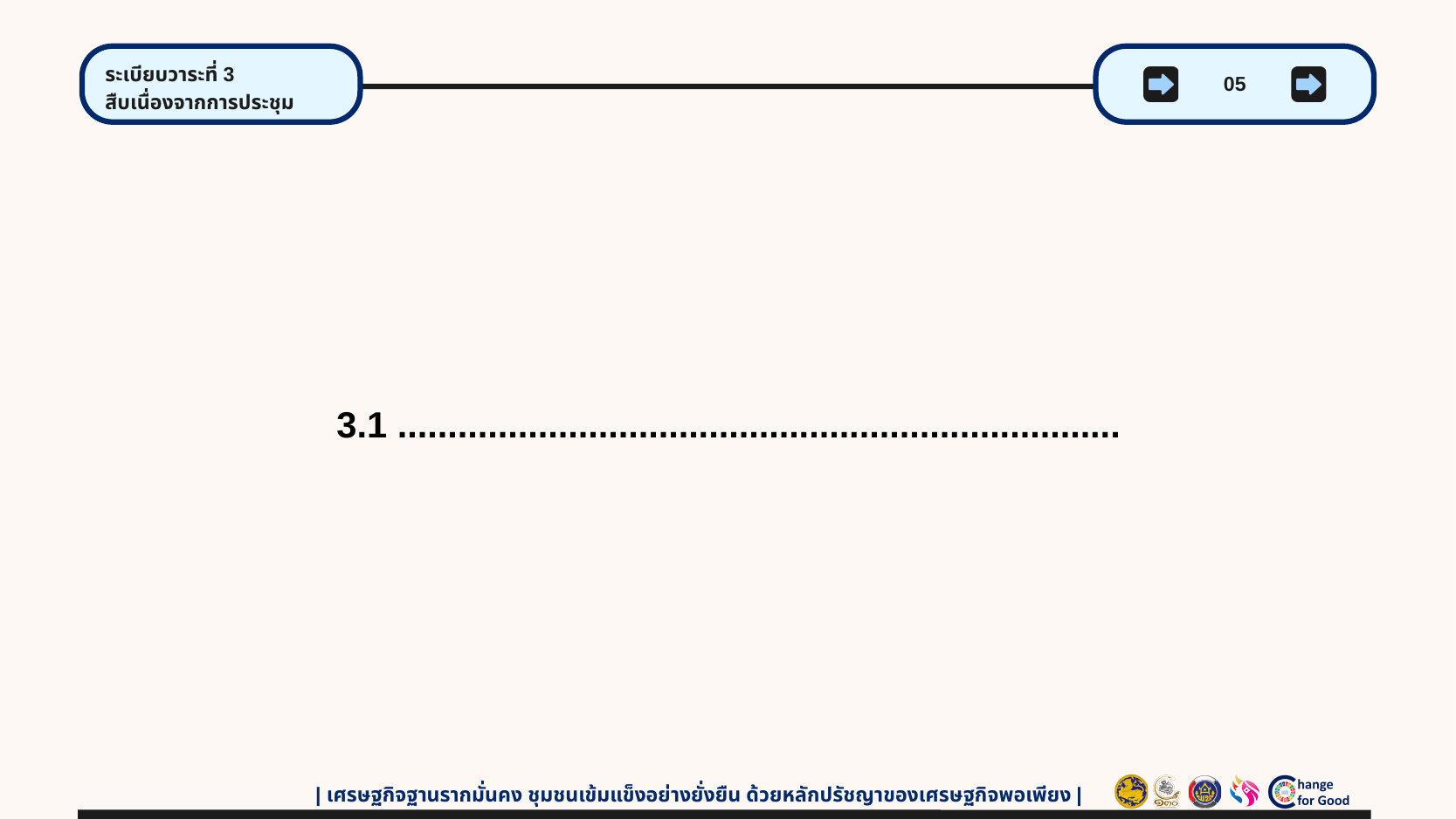

ระเบียบวาระที่ 3
สืบเนื่องจากการประชุม

05

3.1 ........................................................................

| เศรษฐกิจฐานรากมั่นคง ชุมชนเข้มแข็งอย่างยั่งยืน ด้วยหลักปรัชญาของเศรษฐกิจพอเพียง |